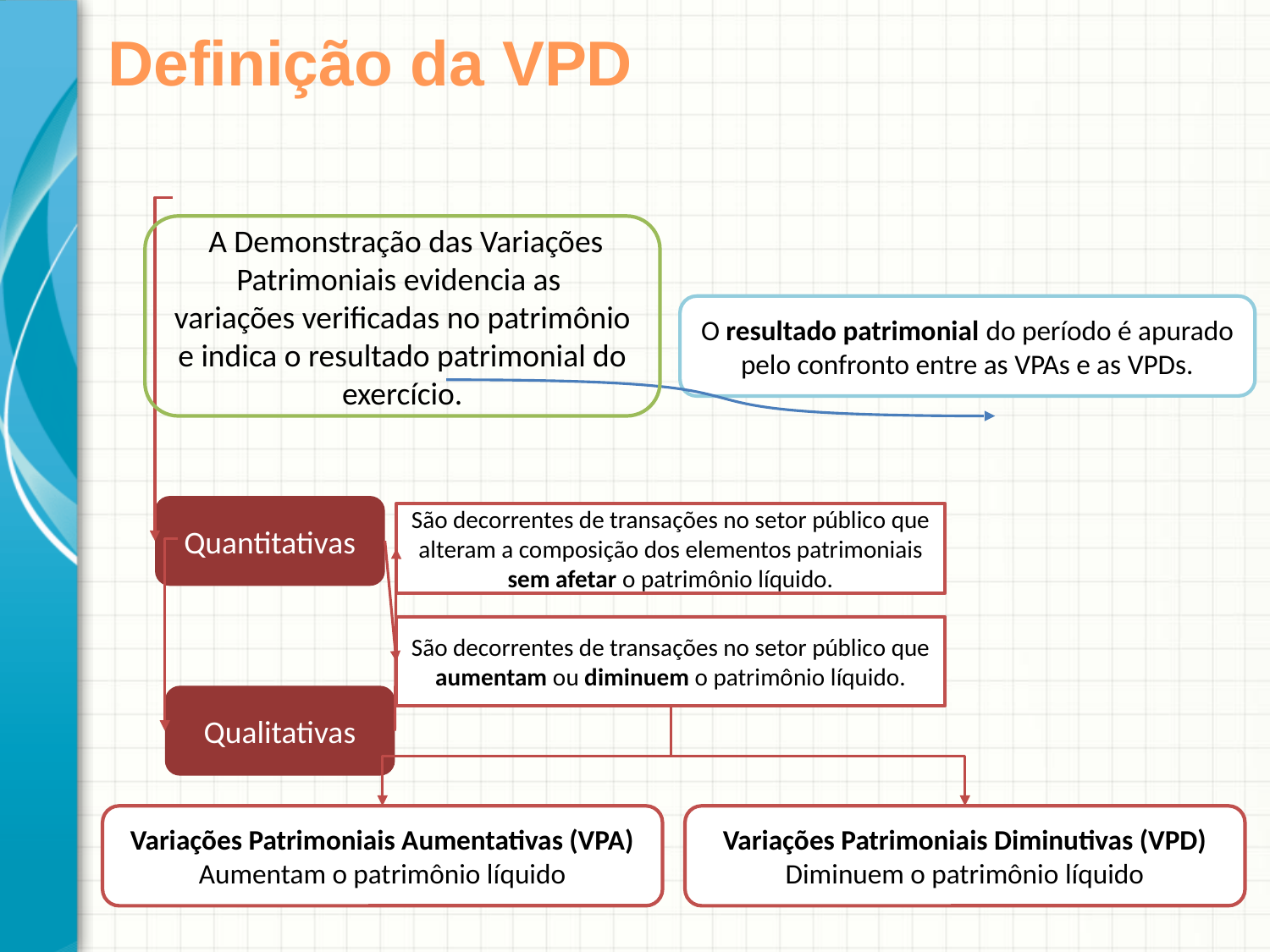

Definição da VPD
 A Demonstração das Variações Patrimoniais evidencia as
variações verificadas no patrimônio e indica o resultado patrimonial do exercício.
O resultado patrimonial do período é apurado pelo confronto entre as VPAs e as VPDs.
Quantitativas
São decorrentes de transações no setor público que alteram a composição dos elementos patrimoniais sem afetar o patrimônio líquido.
São decorrentes de transações no setor público que aumentam ou diminuem o patrimônio líquido.
Qualitativas
Variações Patrimoniais Aumentativas (VPA)
Aumentam o patrimônio líquido
Variações Patrimoniais Diminutivas (VPD)
Diminuem o patrimônio líquido